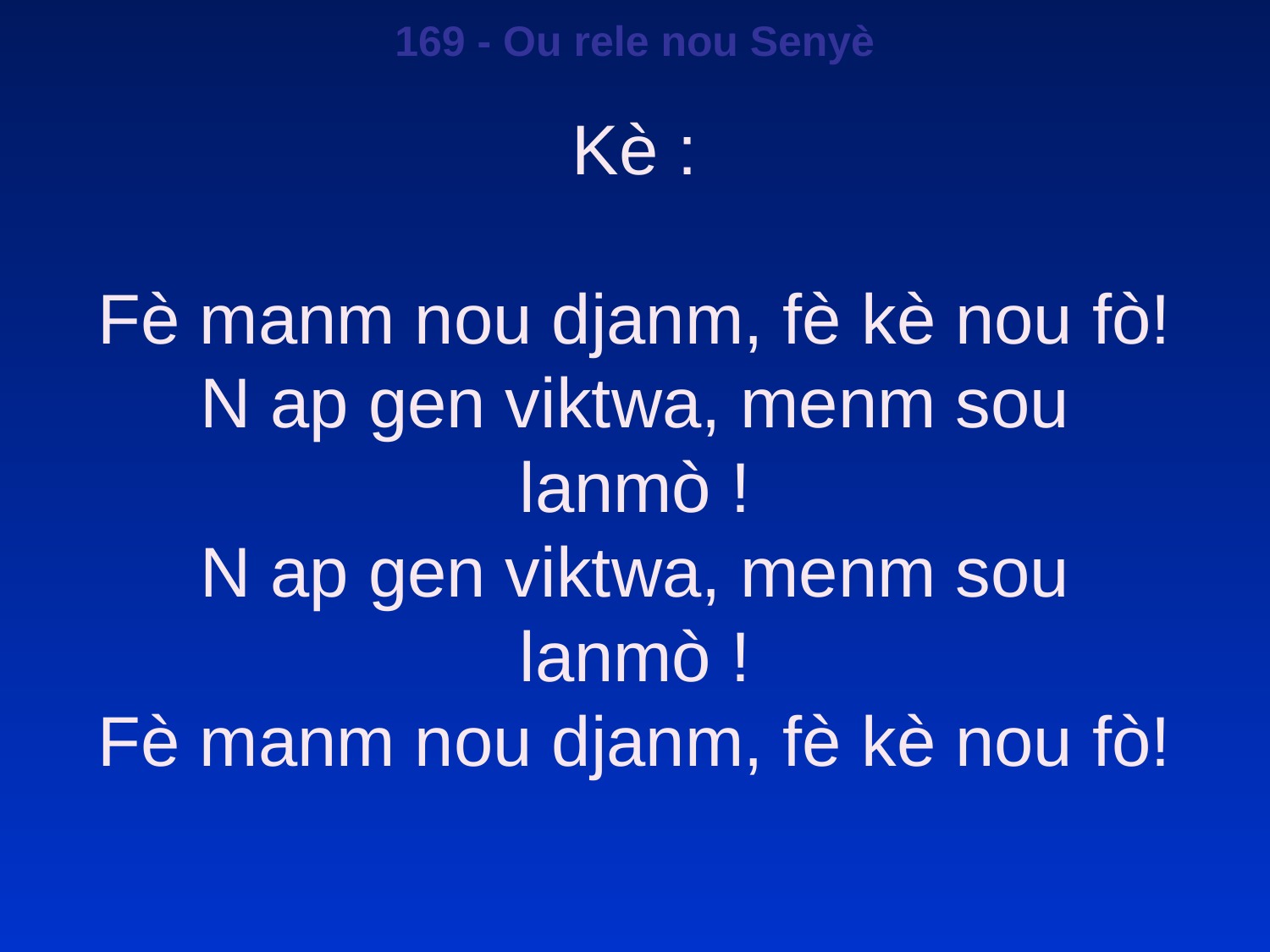

169 - Ou rele nou Senyè
Kè :

Fè manm nou djanm, fè kè nou fò!
N ap gen viktwa, menm sou lanmò !
N ap gen viktwa, menm sou lanmò !
Fè manm nou djanm, fè kè nou fò!